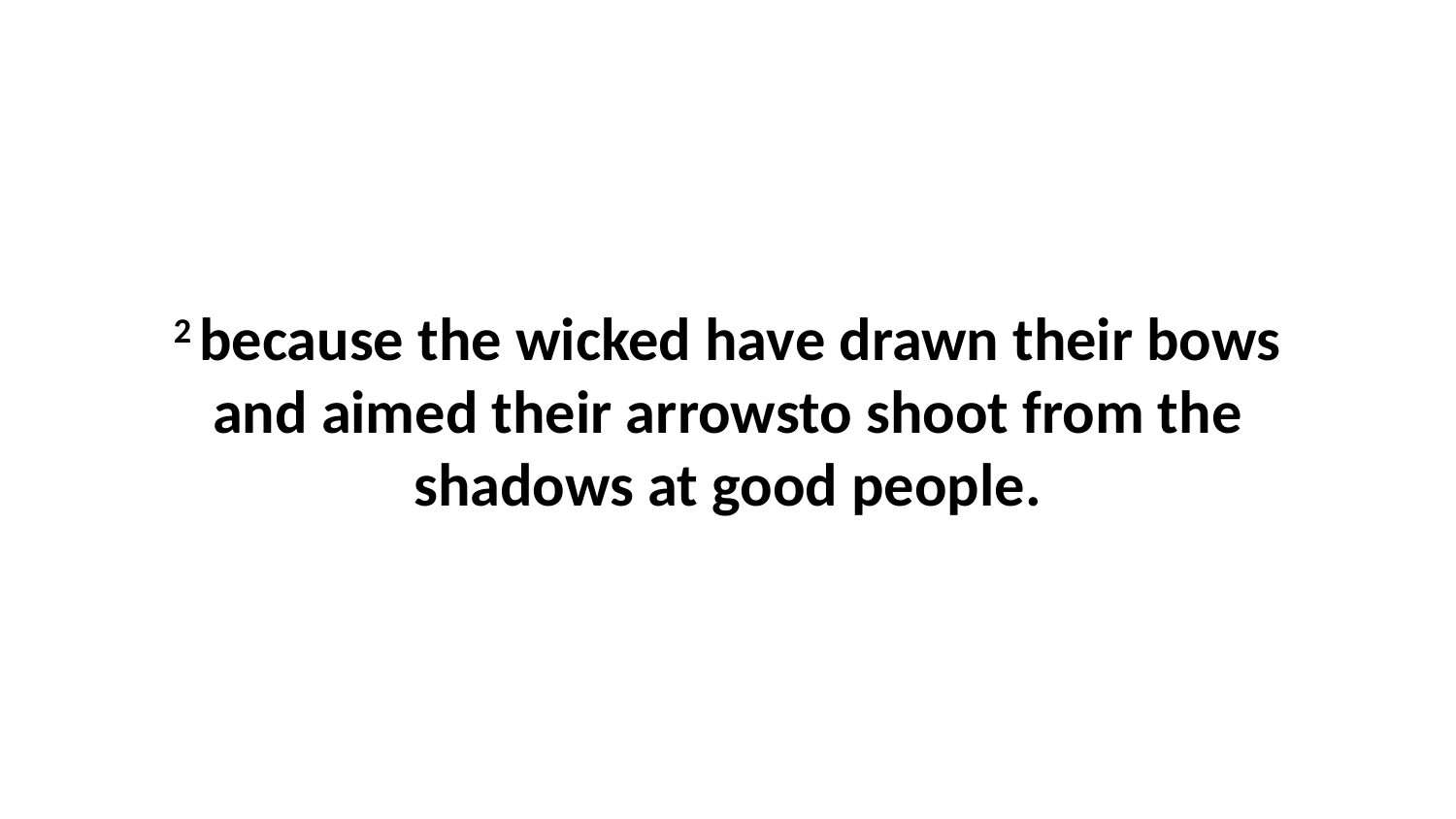

2 because the wicked have drawn their bows and aimed their arrowsto shoot from the shadows at good people.